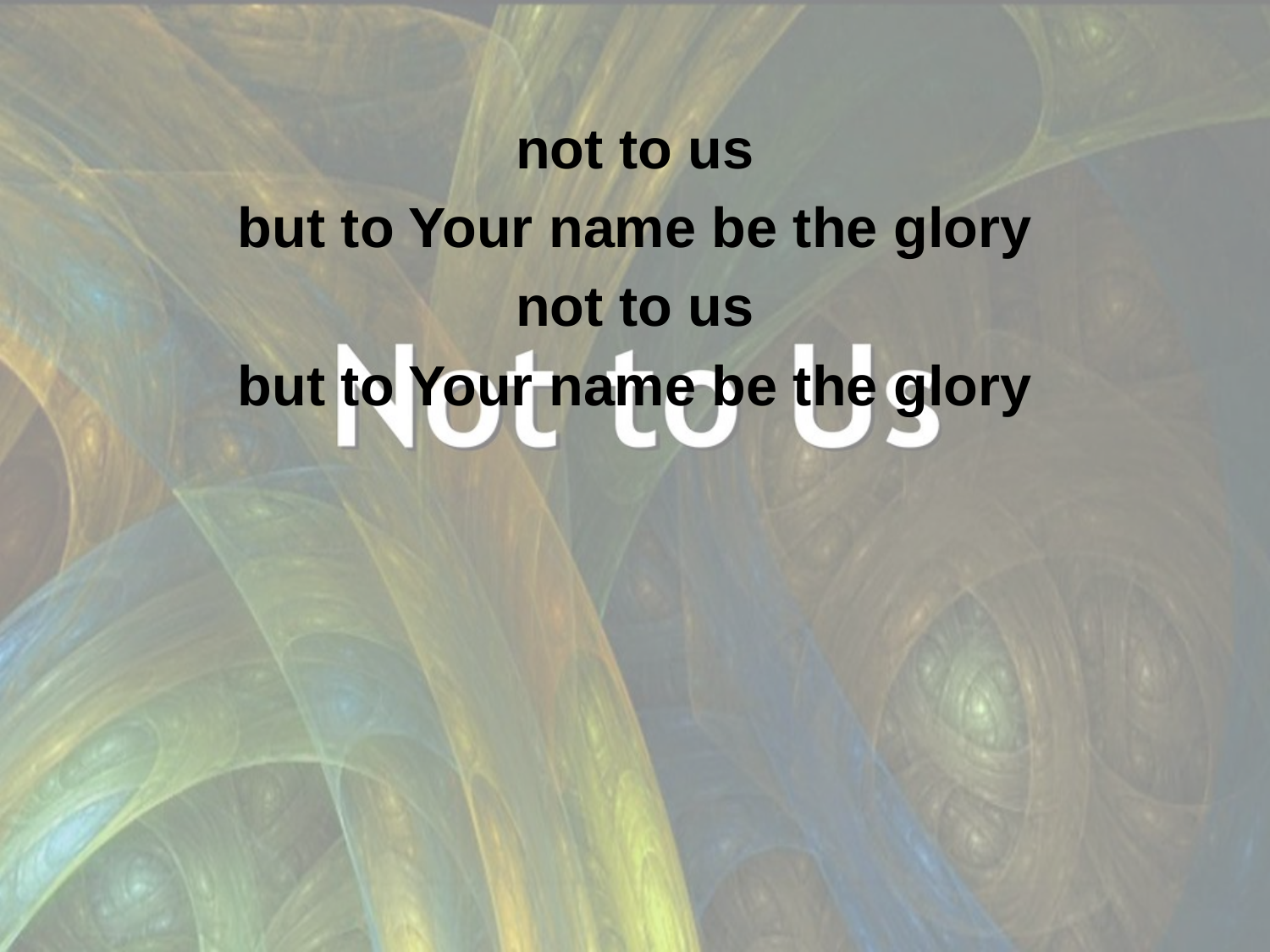

not to us
but to Your name be the glory
not to us
but to Your name be the glory